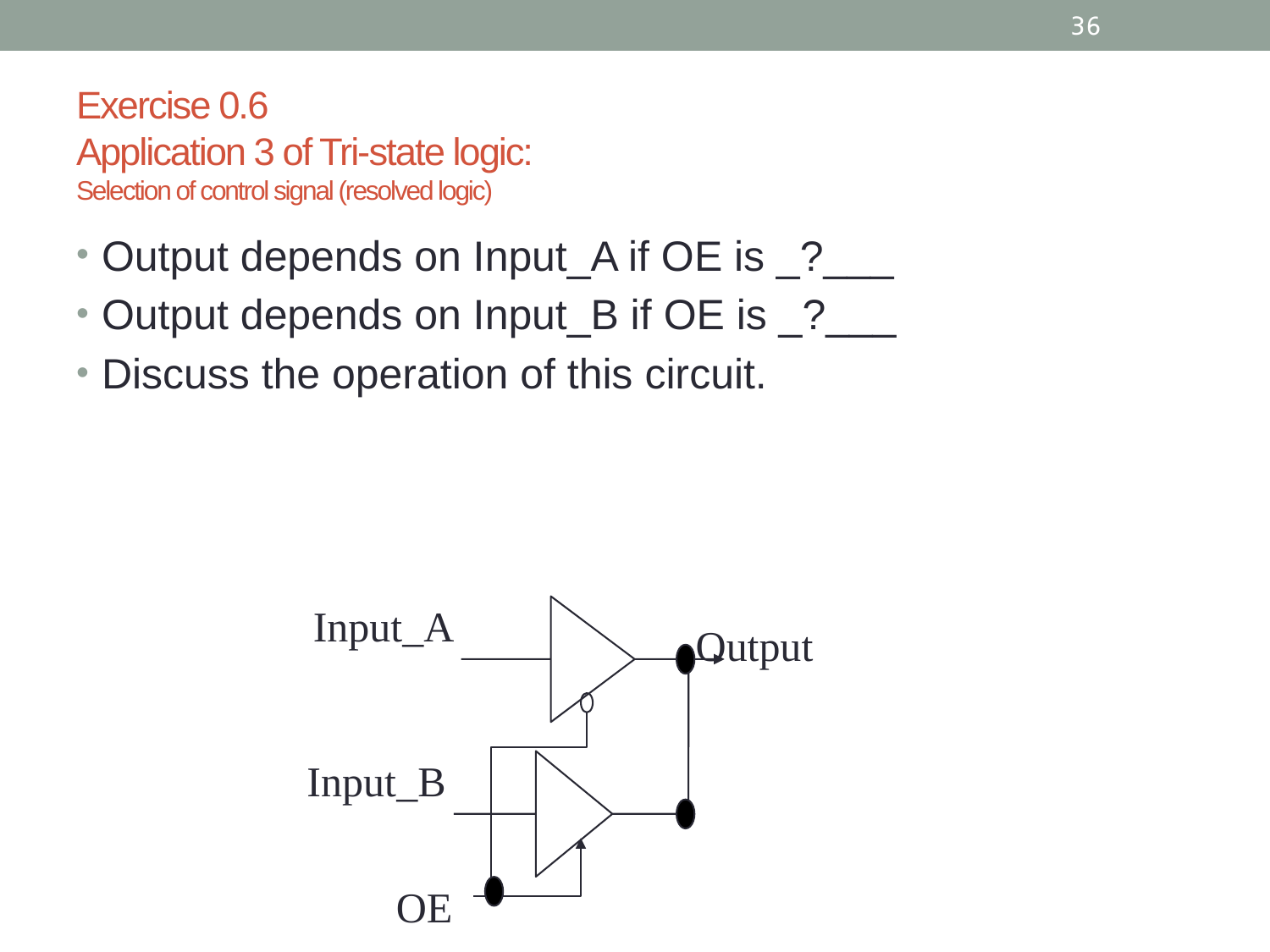

36
# Exercise 0.6 Application 3 of Tri-state logic: Selection of control signal (resolved logic)
Output depends on Input_A if OE is _?___
Output depends on Input_B if OE is _?___
Discuss the operation of this circuit.

Input_A

Output

Input_B

OE

VHDL 0 (v.7A) : Introduction